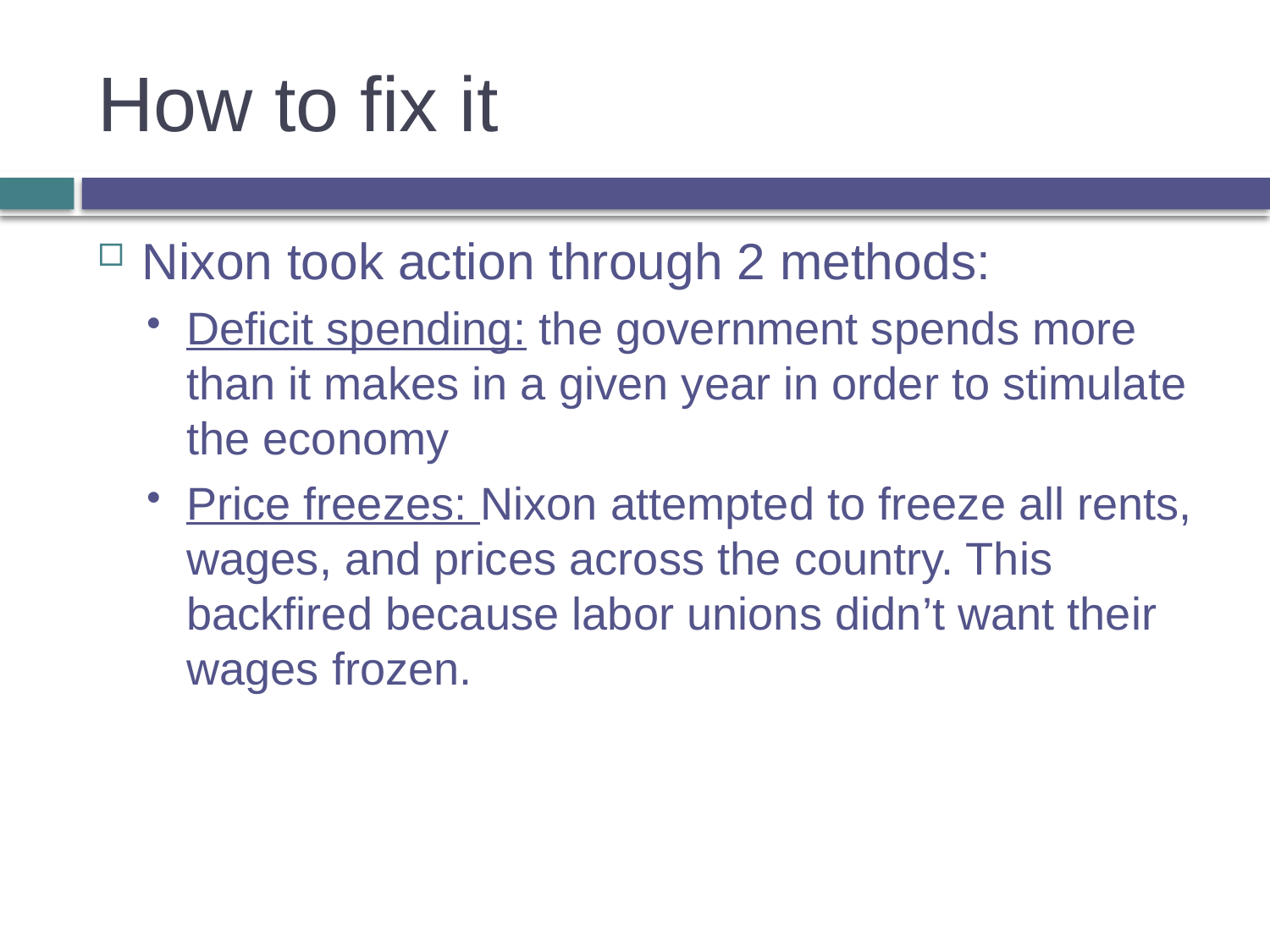

# How to fix it
Nixon took action through 2 methods:
Deficit spending: the government spends more than it makes in a given year in order to stimulate the economy
Price freezes: Nixon attempted to freeze all rents, wages, and prices across the country. This backfired because labor unions didn’t want their wages frozen.